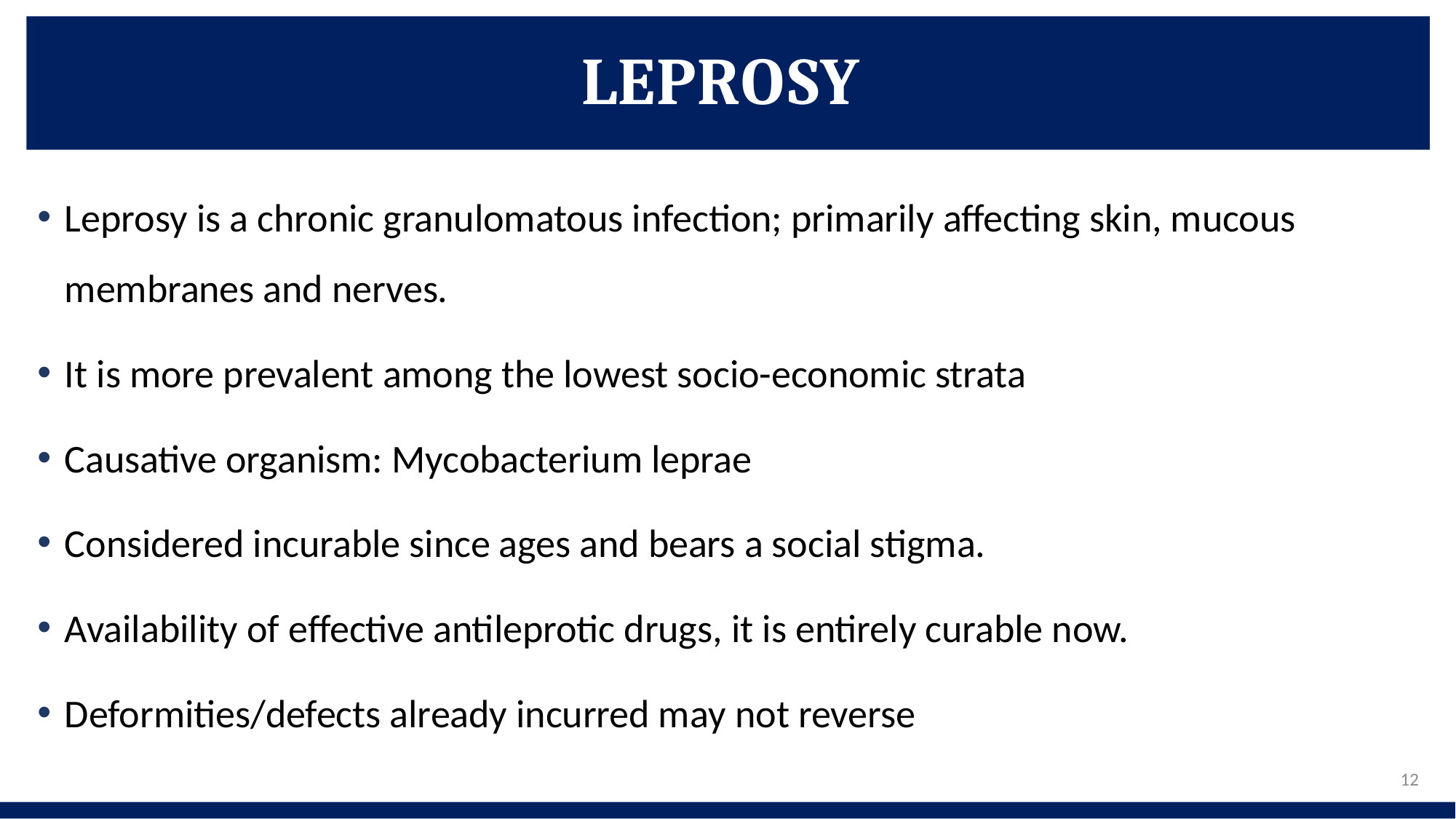

# LEPROSY
Leprosy is a chronic granulomatous infection; primarily affecting skin, mucous membranes and nerves.
It is more prevalent among the lowest socio-economic strata
Causative organism: Mycobacterium leprae
Considered incurable since ages and bears a social stigma.
Availability of effective antileprotic drugs, it is entirely curable now.
Deformities/defects already incurred may not reverse

12